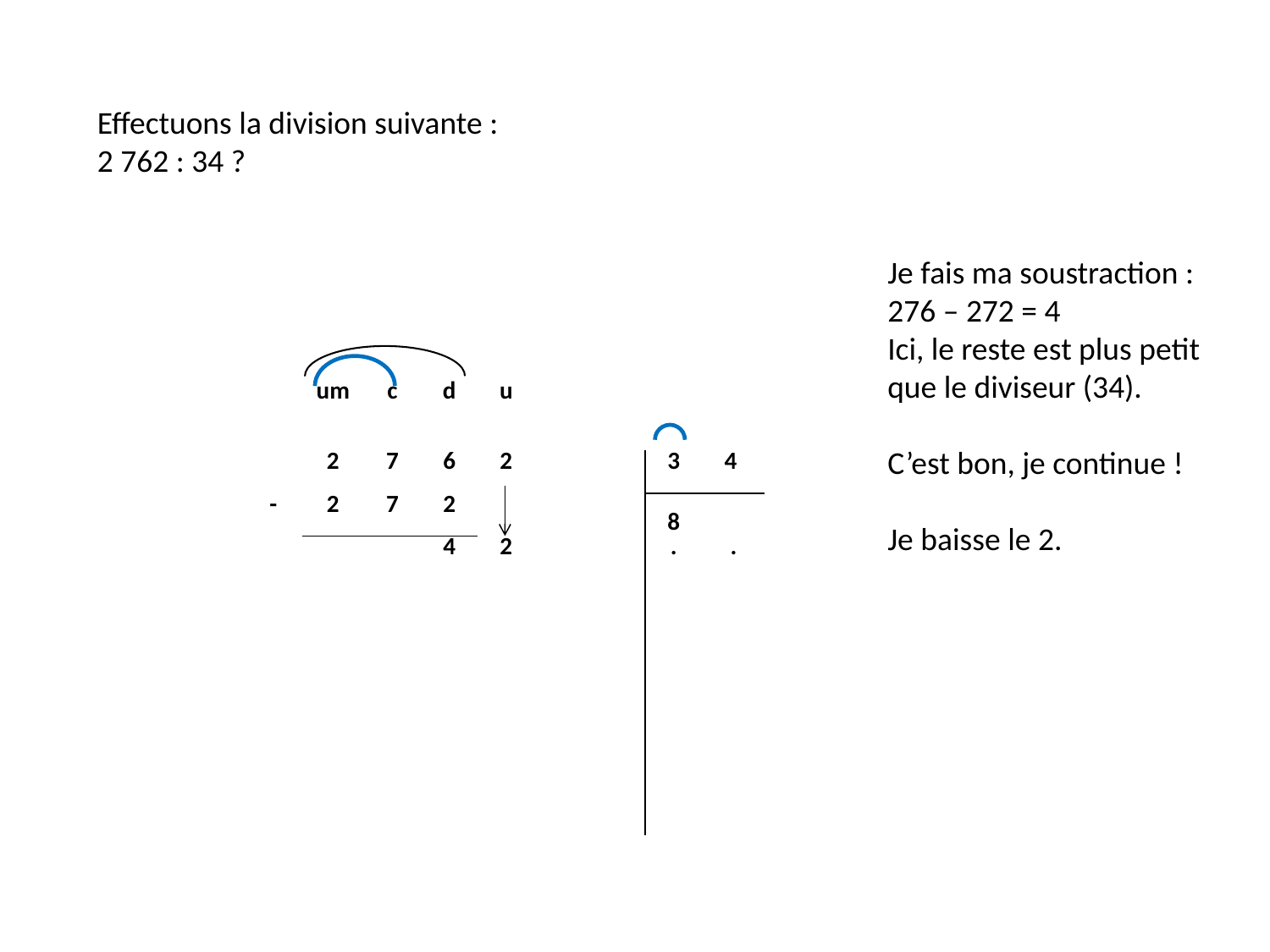

Effectuons la division suivante :
2 762 : 34 ?
Je fais ma soustraction :
276 – 272 = 4
Ici, le reste est plus petit que le diviseur (34).

C’est bon, je continue !

Je baisse le 2.

|  | um | c | d | u |  |  |  |  |  |  |
| --- | --- | --- | --- | --- | --- | --- | --- | --- | --- | --- |
|  | 2 | 7 | 6 | 2 |  |  | 3 | 4 |  |  |
| - | 2 | 7 | 2 |  |  |  | 8 |  |  |  |
|  |  |  | 4 | 2 |  |  | . | . |  |  |
|  |  |  |  |  |  |  |  |  |  |  |
|  |  |  |  |  |  |  |  |  |  |  |
|  |  |  |  |  |  |  |  |  |  |  |
|  |  |  |  |  |  |  |  |  |  |  |
|  |  |  |  |  |  |  |  |  |  |  |
|  |  |  |  |  |  |  |  |  |  |  |